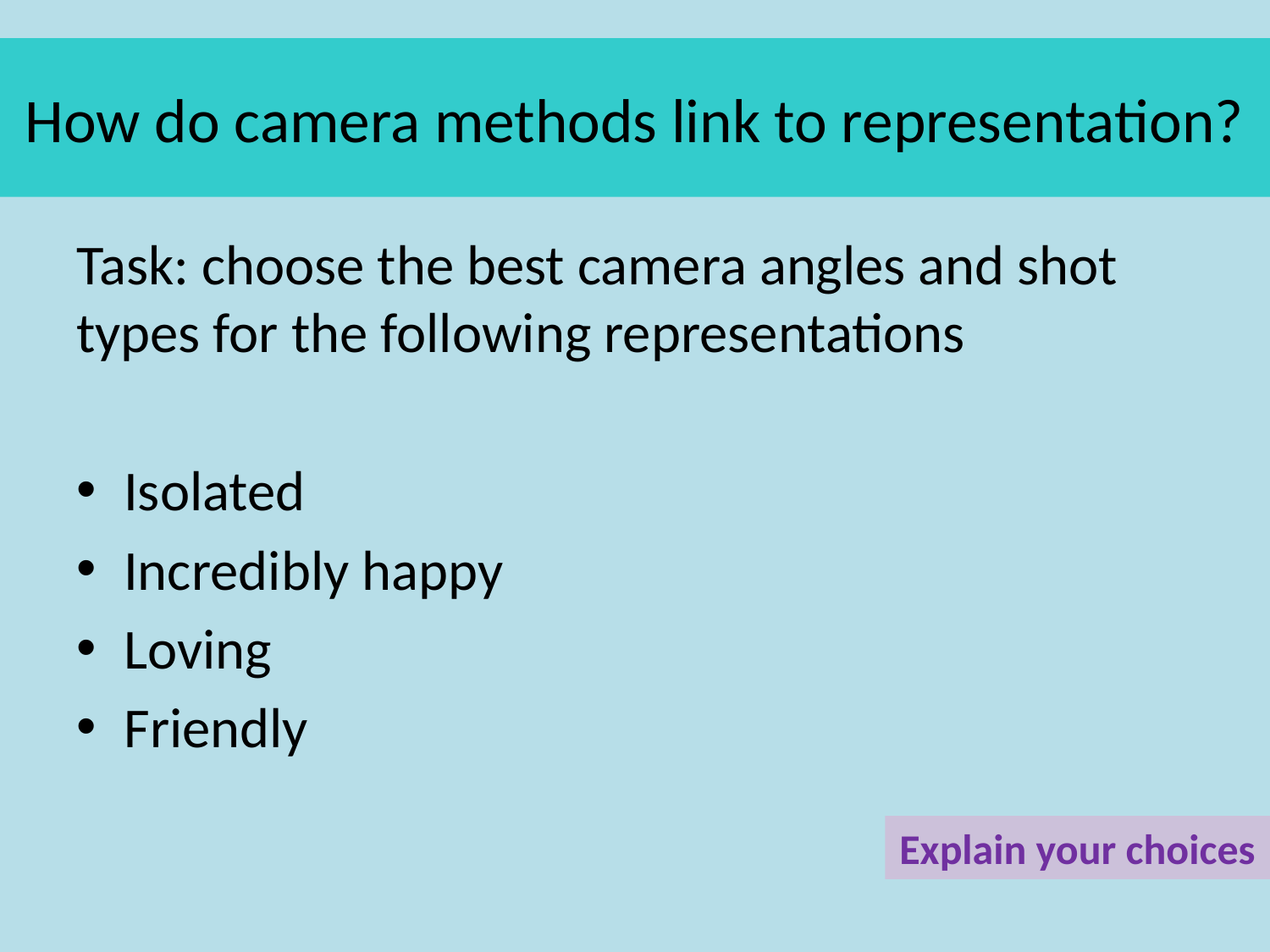

# How do camera methods link to representation?
Task: choose the best camera angles and shot types for the following representations

Isolated
Incredibly happy
Loving
Friendly

Explain your choices